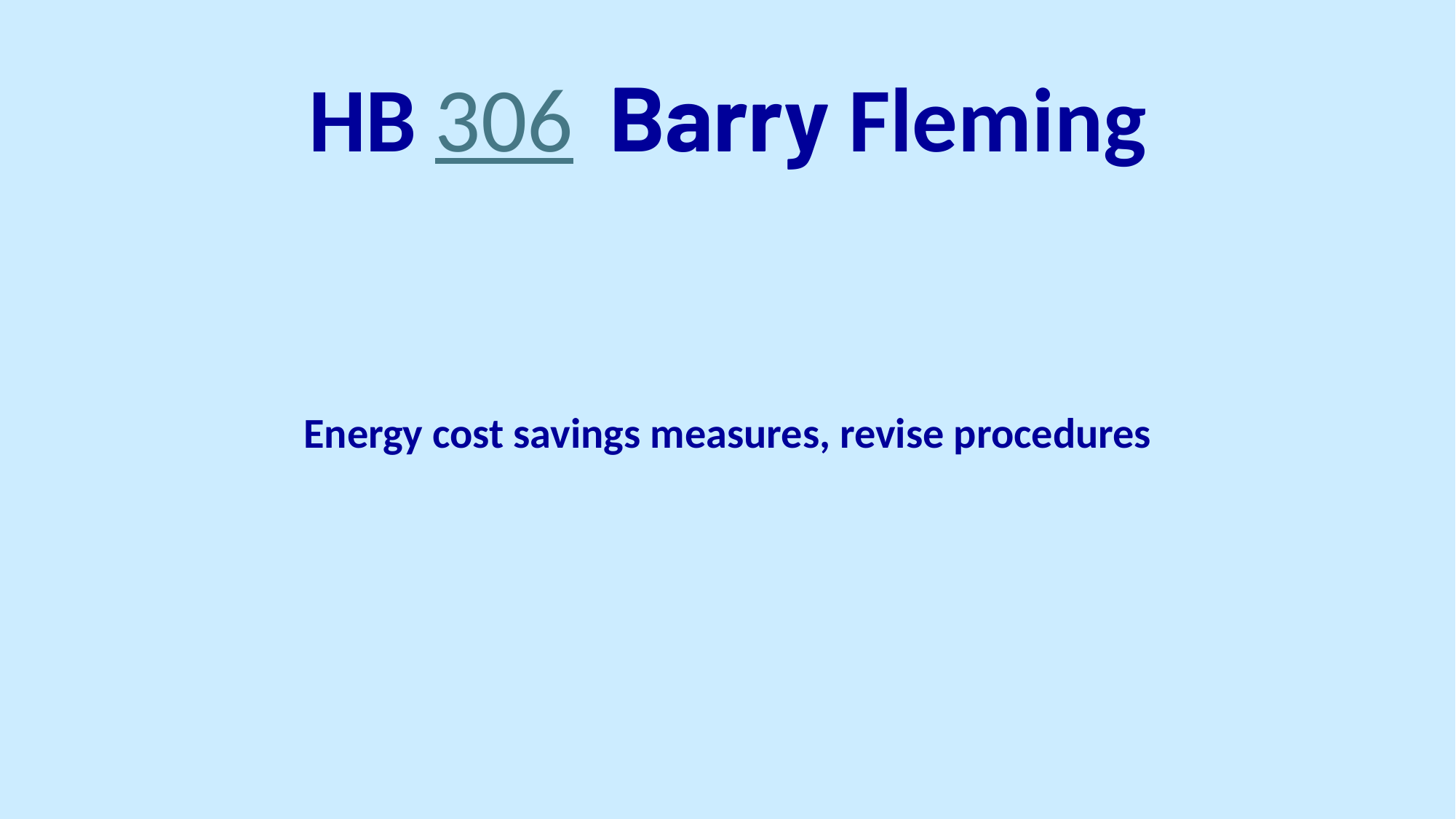

# HB 306  Barry Fleming

Energy cost savings measures, revise procedures